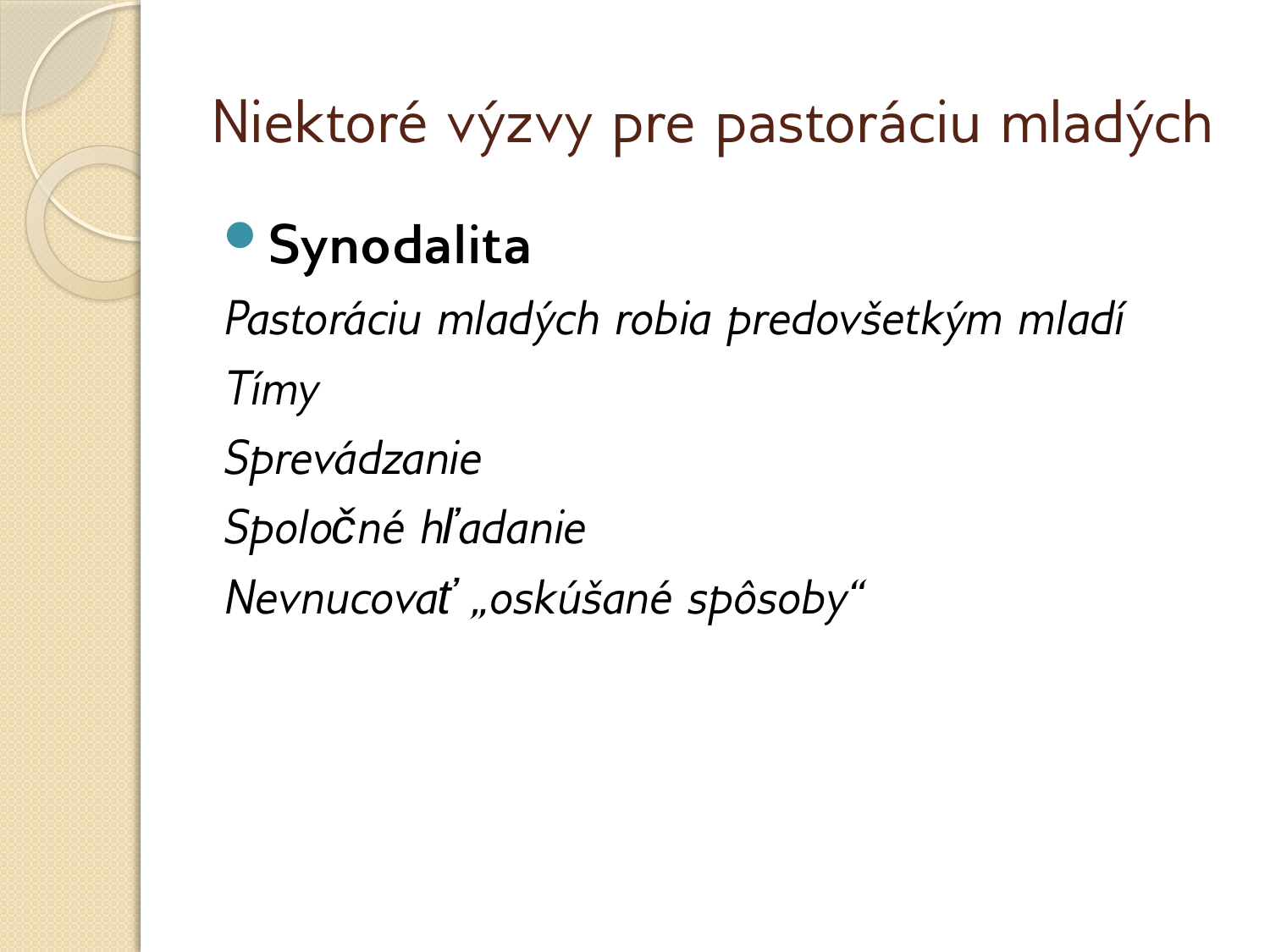

# Niektoré výzvy pre pastoráciu mladých
Synodalita
Pastoráciu mladých robia predovšetkým mladí
Tímy
Sprevádzanie
Spoločné hľadanie
Nevnucovať „oskúšané spôsoby“